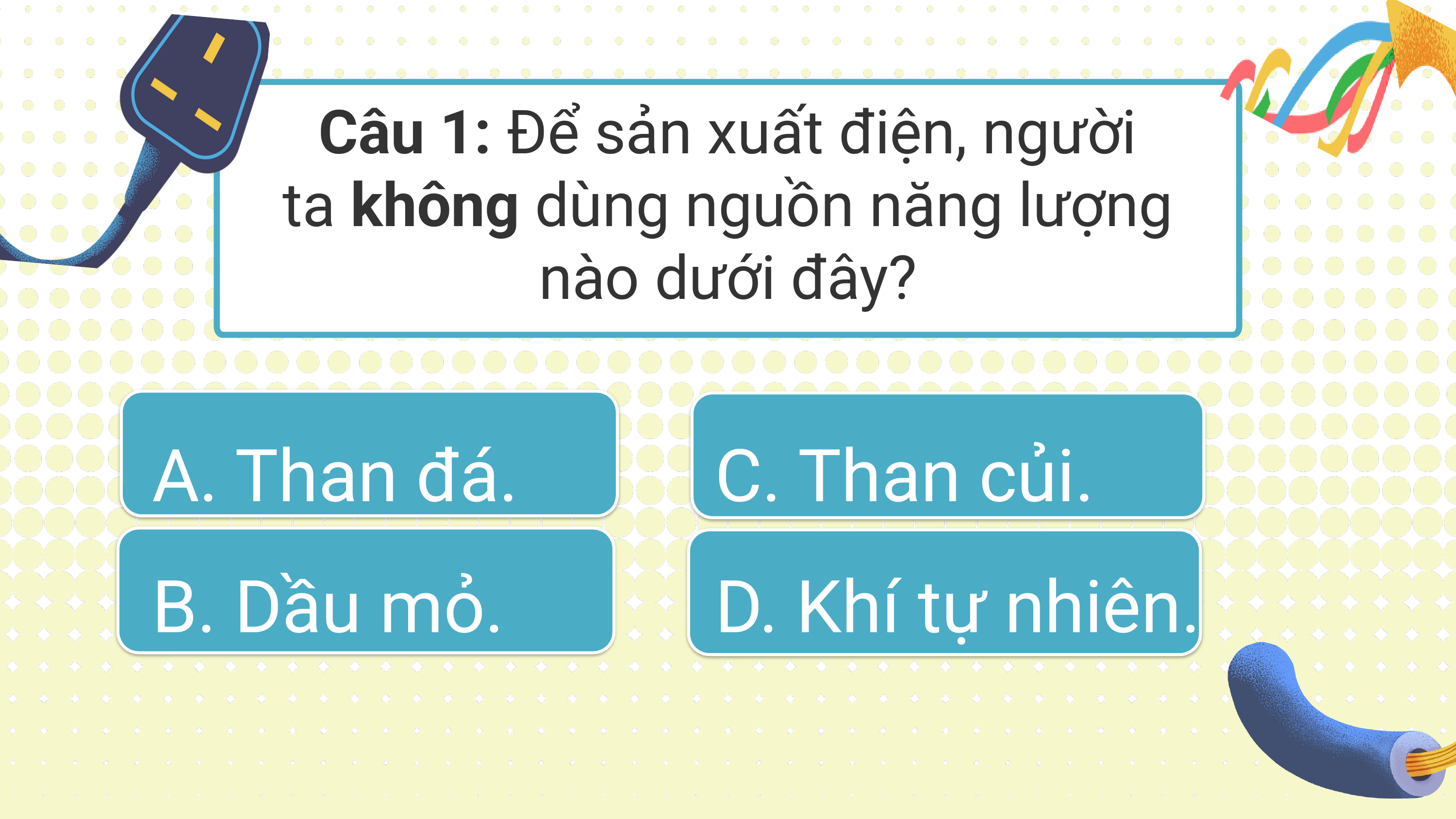

Câu 1: Để sản xuất điện, người ta không dùng nguồn năng lượng nào dưới đây?
A. Than đá.
B. Dầu mỏ.
C. Than củi.
D. Khí tự nhiên.